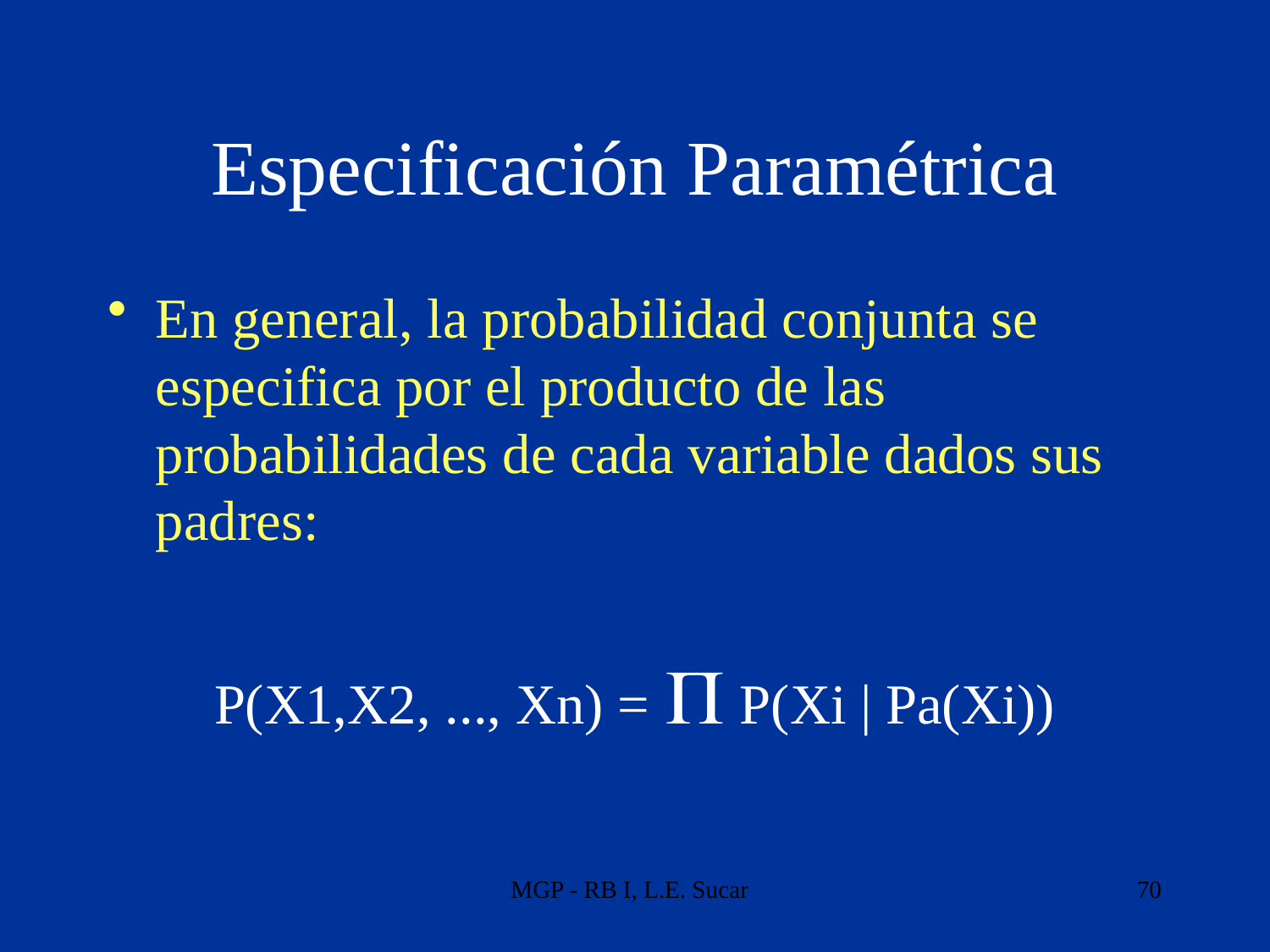

# Especificación Paramétrica
En general, la probabilidad conjunta se especifica por el producto de las probabilidades de cada variable dados sus padres:

P(X1,X2, ..., Xn) = Π P(Xi | Pa(Xi))
MGP - RB I, L.E. Sucar
70